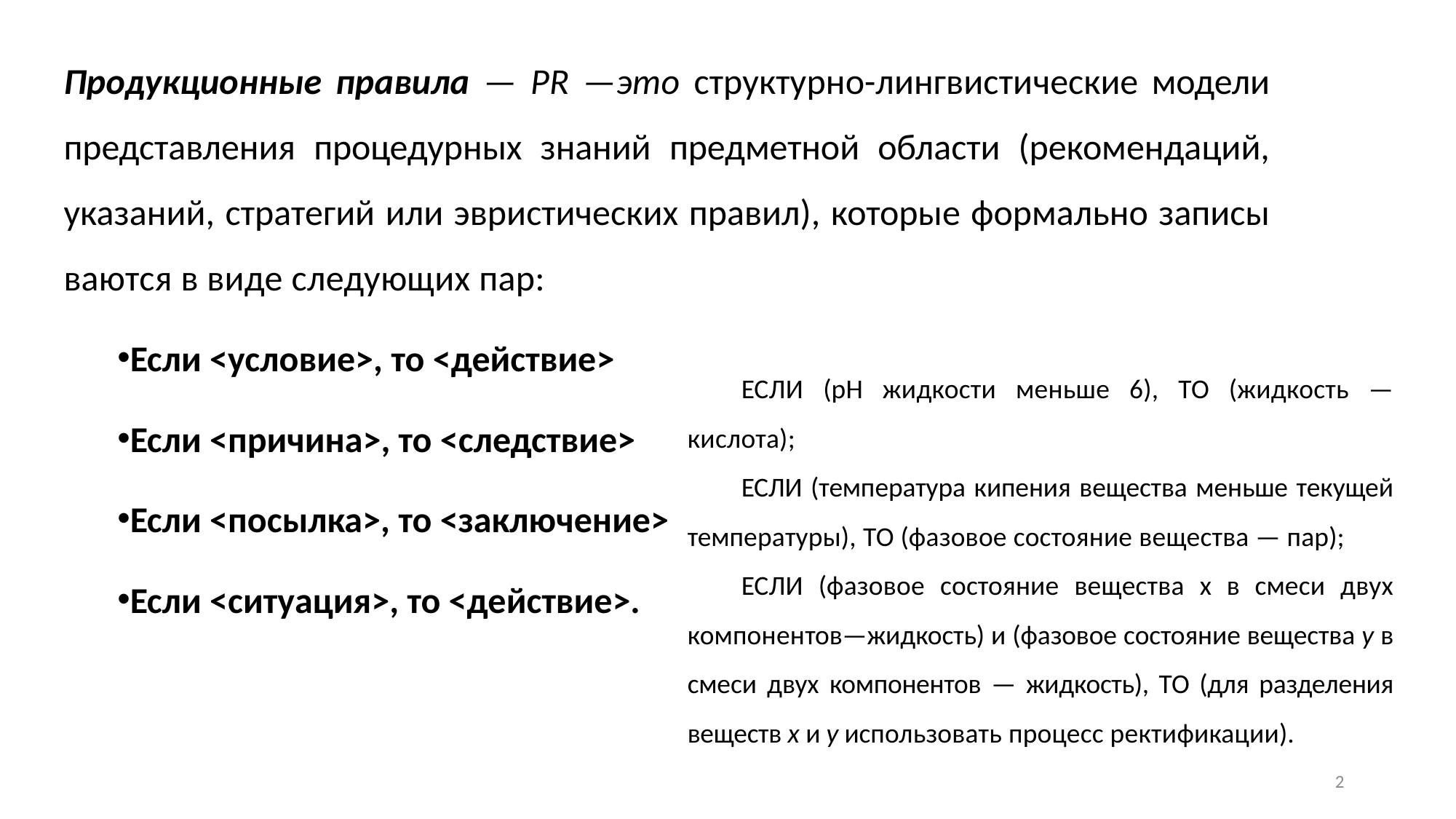

Продукционные правила — РR —это структурно-лингвисти­ческие модели представления процедурных знаний предметной области (рекомен­даций, указаний, стратегий или эвристических правил), которые формально записы­ваются в виде следующих пар:
Если <условие>, то <действие>
Если <причина>, то <следствие>
Если <посылка>, то <заключение>
Если <ситуация>, то <действие>.

ЕСЛИ (рН жидкости меньше 6), ТО (жидкость — кислота);
ЕСЛИ (температура кипения вещества меньше текущей тем­пературы), ТО (фазовое состояние вещества — пар);
ЕСЛИ (фазовое состояние вещества x в смеси двух компонен­тов—жидкость) и (фазовое состояние вещества у в смеси двух компонентов — жидкость), ТО (для разделения веществ х и у ис­пользовать процесс ректификации).
2